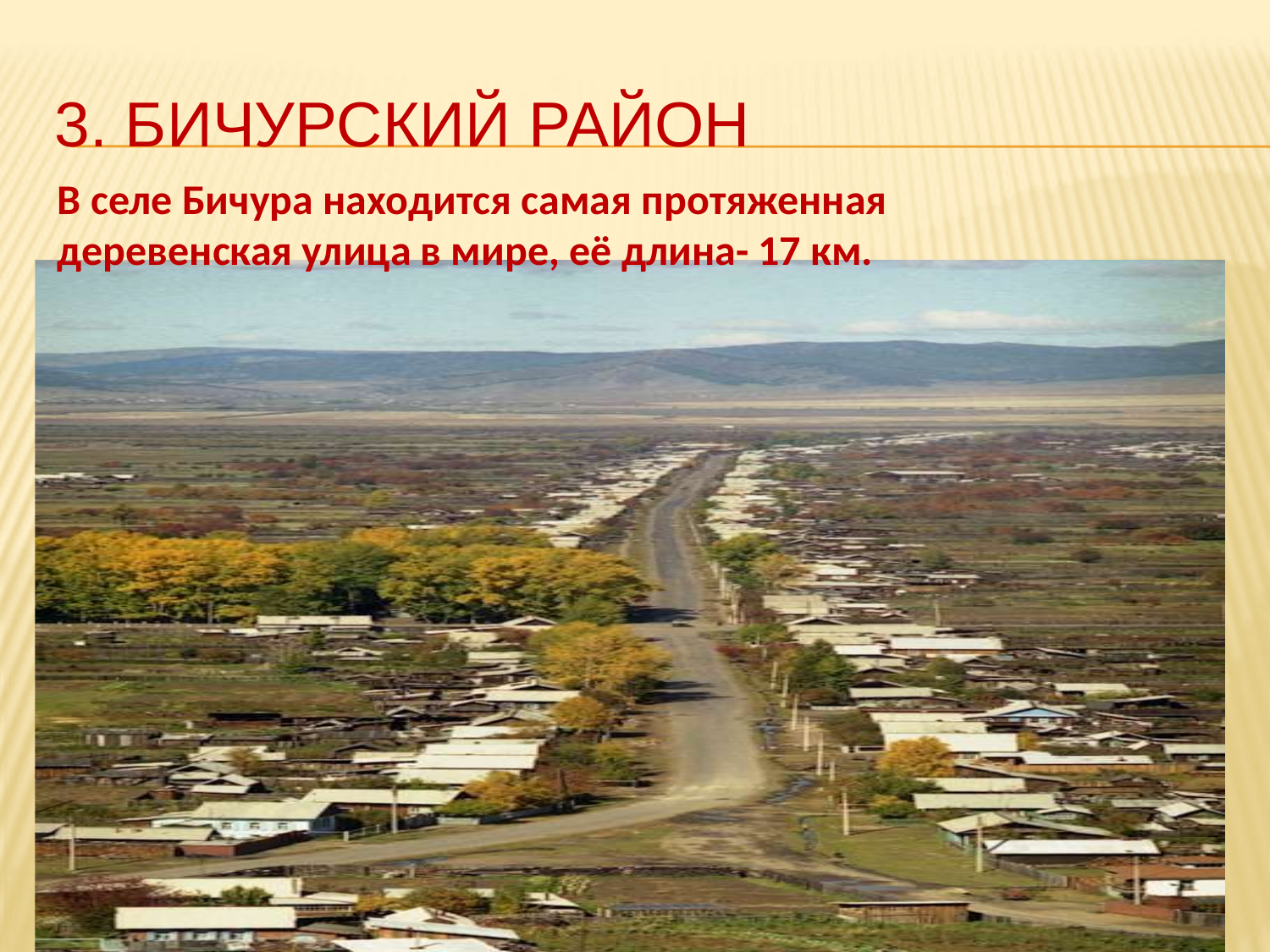

# 3. БИЧУРСКИЙ РАЙОН
В селе Бичура находится самая протяженная
деревенская улица в мире, её длина- 17 км.